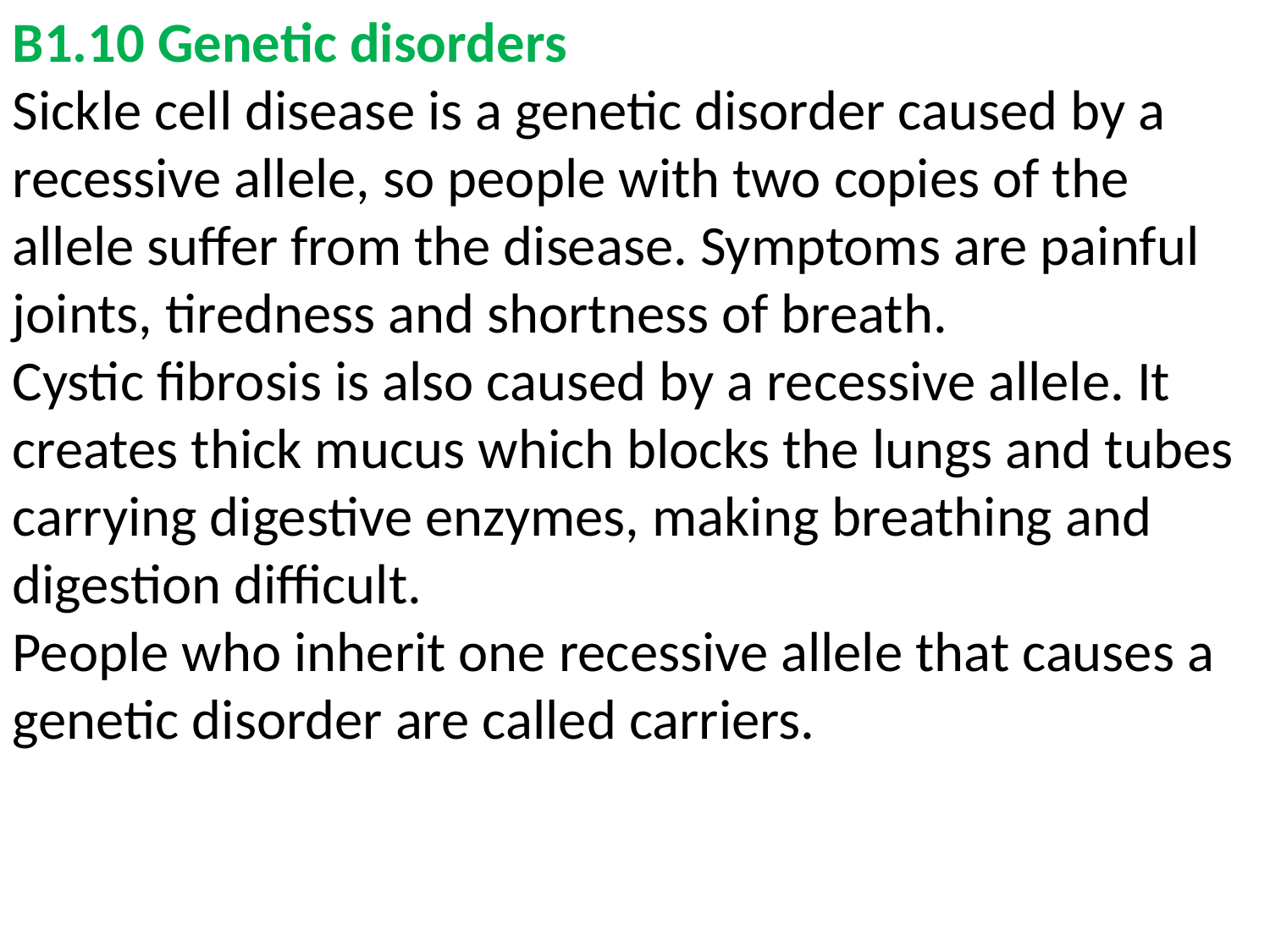

B1.10 Genetic disorders
Sickle cell disease is a genetic disorder caused by a recessive allele, so people with two copies of the allele suffer from the disease. Symptoms are painful joints, tiredness and shortness of breath.
Cystic fibrosis is also caused by a recessive allele. It creates thick mucus which blocks the lungs and tubes carrying digestive enzymes, making breathing and digestion difficult.
People who inherit one recessive allele that causes a genetic disorder are called carriers.